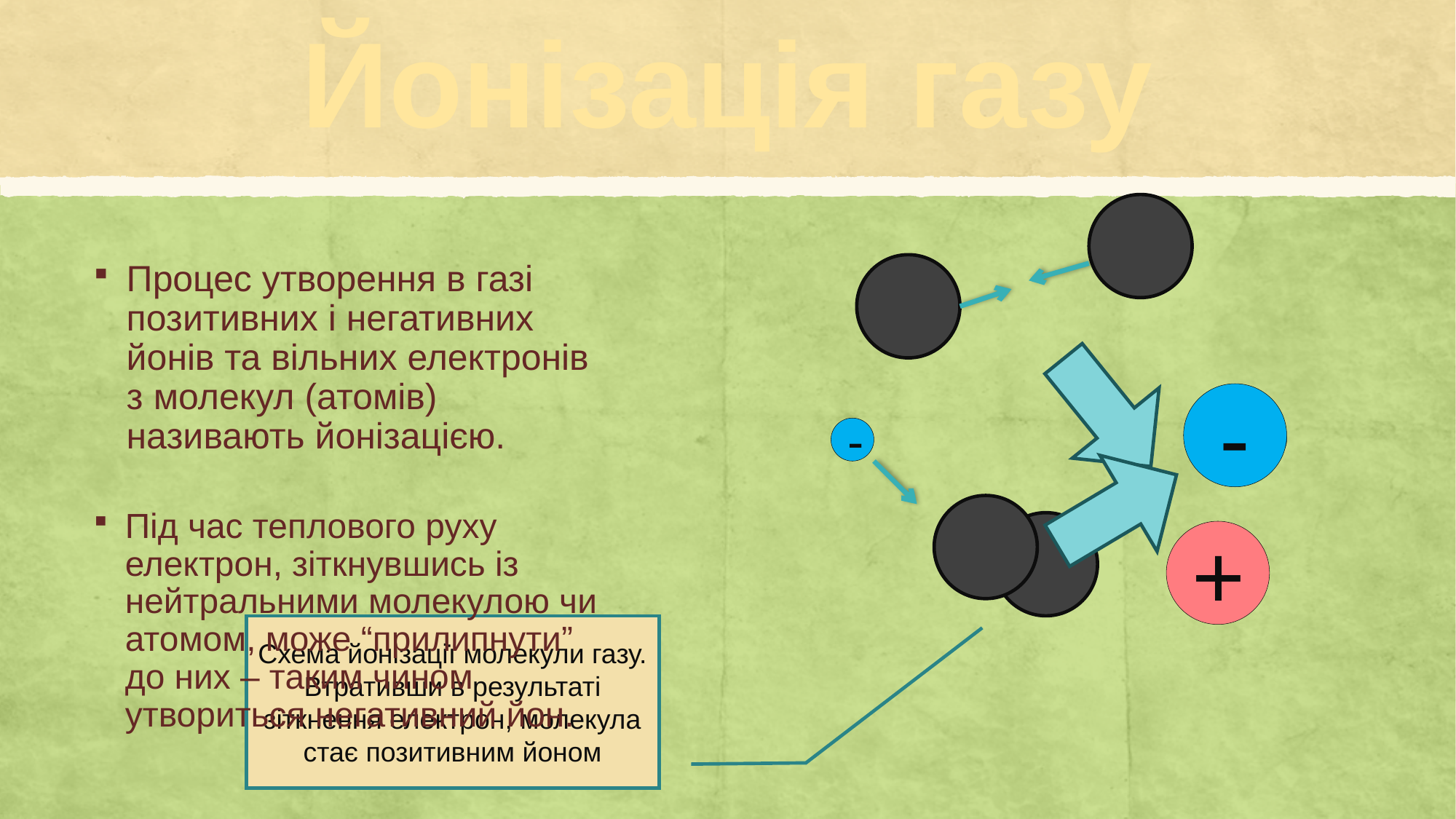

# Йонізація газу

Процес утворення в газі позитивних і негативних йонів та вільних електронів з молекул (атомів) називають йонізацією.

-
-
-

Під час теплового руху електрон, зіткнувшись із нейтральними молекулою чи атомом, може “прилипнути” до них – таким чином утвориться негативний йон.

+
Схема йонізації молекули газу.
Втративши в результаті зіткнення електрон, молекула стає позитивним йоном